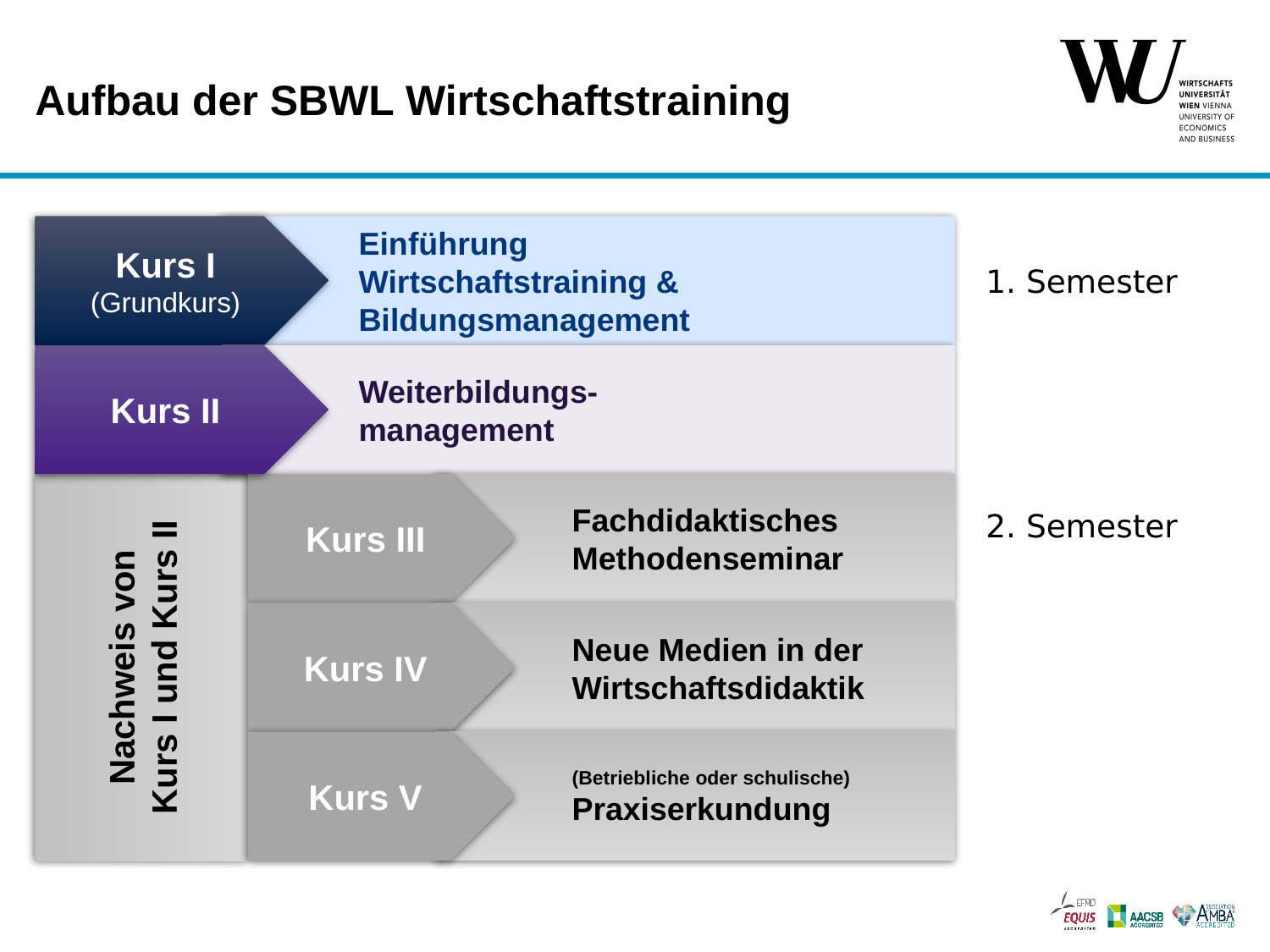

# Aufbau der SBWL Wirtschaftstraining
Kurs I
(Grundkurs)
Einführung
Wirtschaftstraining &
Bildungsmanagement
Kurs II
Weiterbildungs-
management
Kurs III
Fachdidaktisches
Methodenseminar
Nachweis von
Kurs I und Kurs II
Kurs IV
Neue Medien in der
Wirtschaftsdidaktik
Kurs V
(Betriebliche oder schulische)
Praxiserkundung
1. Semester
2. Semester